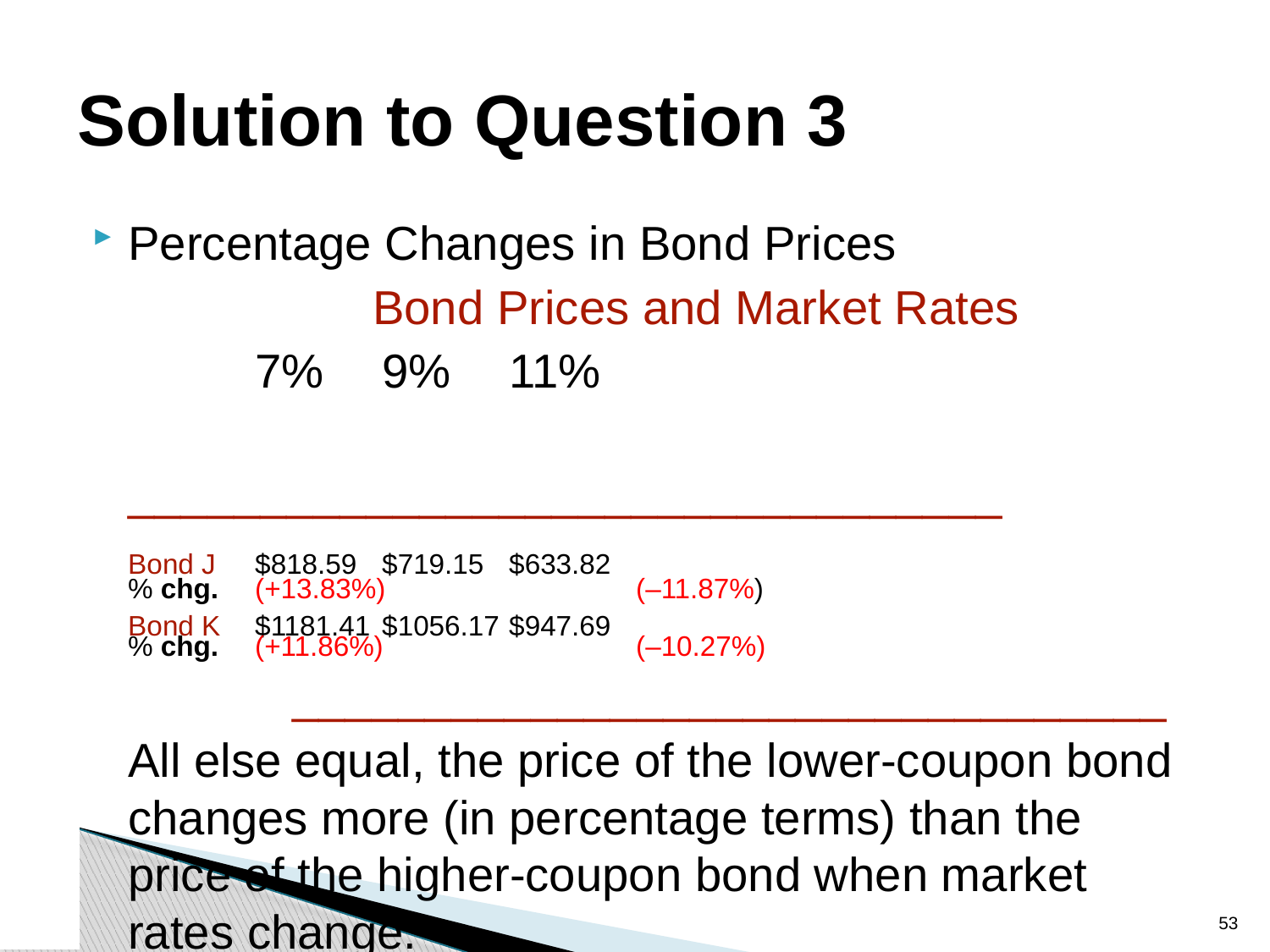

# Solution to Question 3
Percentage Changes in Bond Prices
        Bond Prices and Market Rates
 		7%	9%	11%
                         _________________________________
 	Bond J	$818.59	$719.15	$633.82
  	% chg.	(+13.83%)		(–11.87%)
 	Bond K	$1181.41	$1056.17	$947.69
   	% chg.	(+11.86%)		(–10.27%)
  	                     _________________________________
 	All else equal, the price of the lower-coupon bond changes more (in percentage terms) than the price of the higher-coupon bond when market rates change.
53